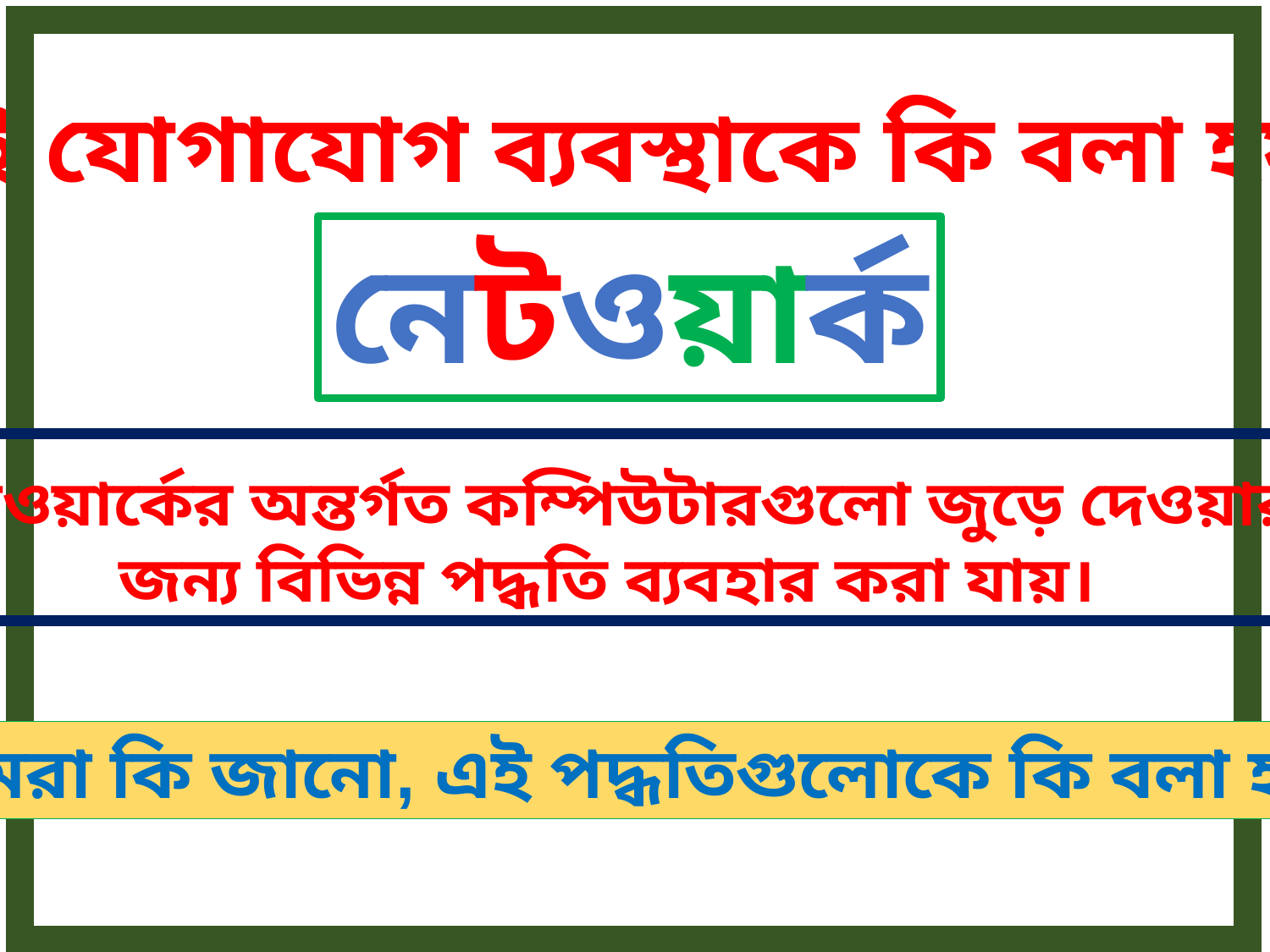

এই যোগাযোগ ব্যবস্থাকে কি বলা হয়?
নেটওয়ার্ক

নেটওয়ার্কের অন্তর্গত কম্পিউটারগুলো জুড়ে দেওয়ার
জন্য বিভিন্ন পদ্ধতি ব্যবহার করা যায়।
তোমরা কি জানো, এই পদ্ধতিগুলোকে কি বলা হয়?
নেটওয়ার্ক টপোলজি